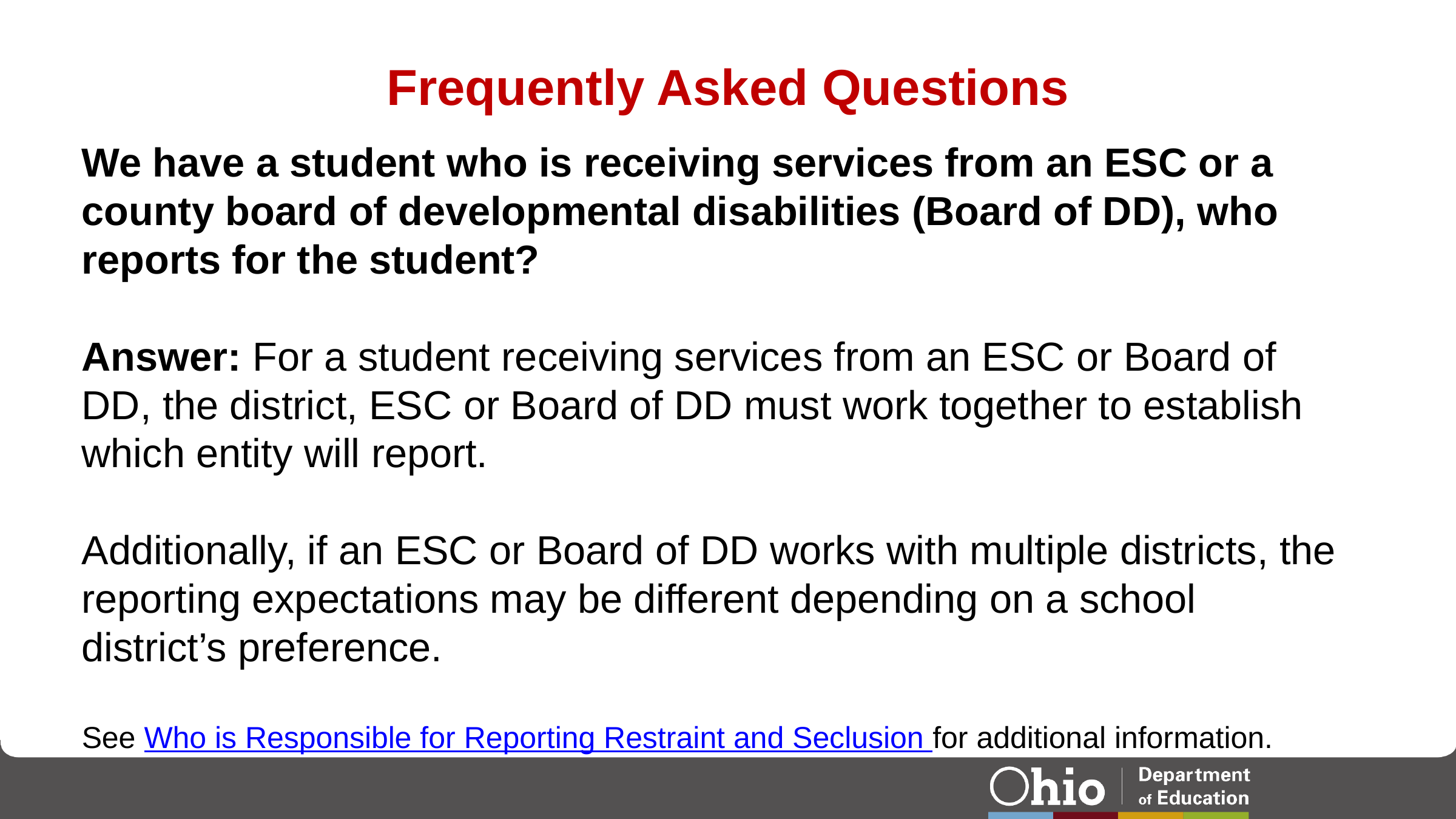

# Frequently Asked Questions
We have a student who is receiving services from an ESC or a county board of developmental disabilities (Board of DD), who reports for the student?

Answer: For a student receiving services from an ESC or Board of DD, the district, ESC or Board of DD must work together to establish which entity will report.

Additionally, if an ESC or Board of DD works with multiple districts, the reporting expectations may be different depending on a school district’s preference.

See Who is Responsible for Reporting Restraint and Seclusion for additional information.